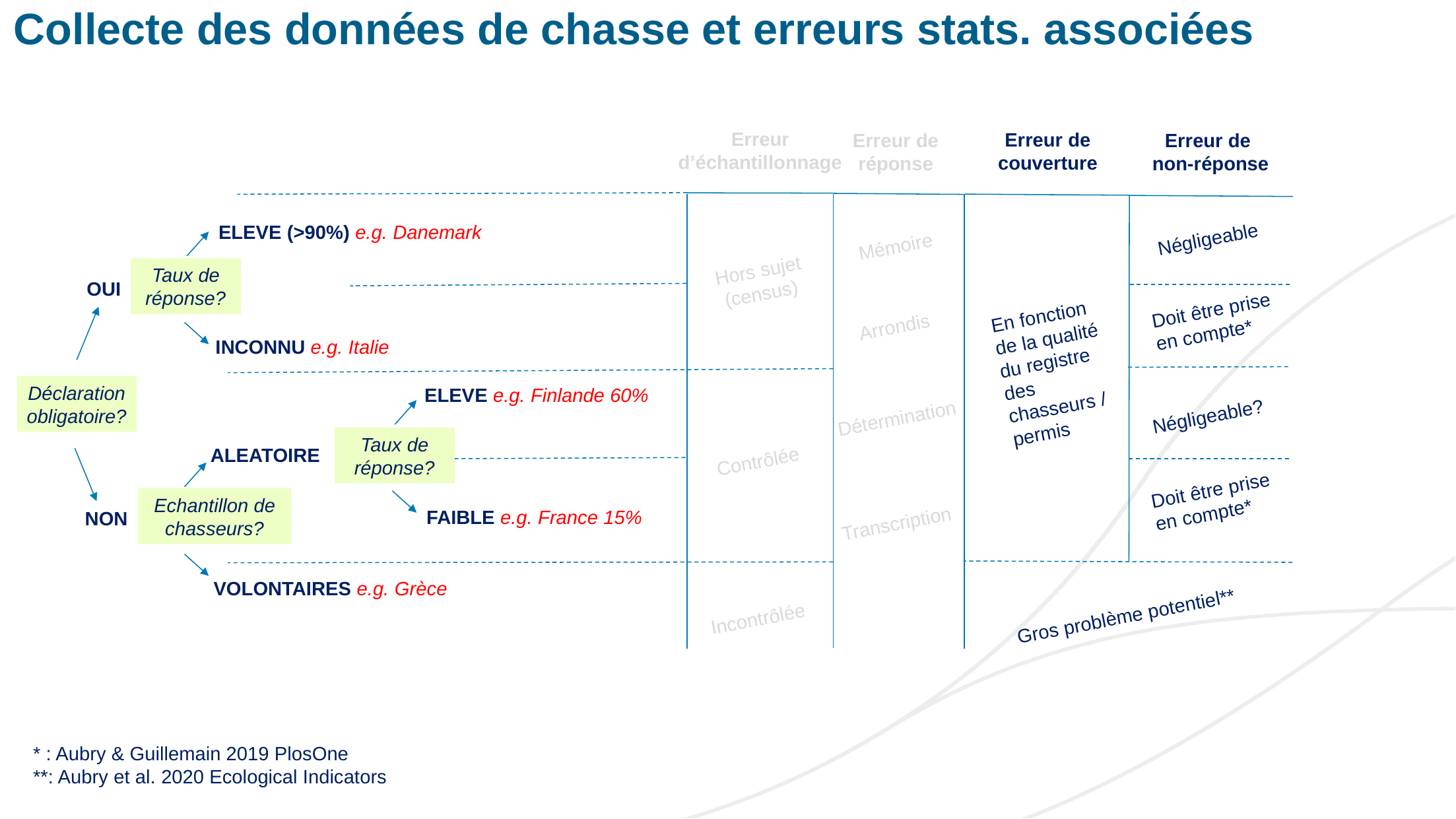

Collecte des données de chasse et erreurs stats. associées
Erreur d’échantillonnage
Erreur de couverture
Erreur de  non-réponse
Erreur de réponse
ELEVE (>90%) e.g. Danemark
Négligeable
Mémoire
Hors sujet
 (census)
Taux de réponse?
OUI
Doit être prise  en compte*
En fonction de la qualité du registre des chasseurs /permis
Arrondis
INCONNU e.g. Italie
Déclaration
obligatoire?
ELEVE e.g. Finlande 60%
Négligeable?
Détermination
Taux de réponse?
ALEATOIRE
Contrôlée
Doit être prise  en compte*
Echantillon de chasseurs?
FAIBLE e.g. France 15%
NON
Transcription
VOLONTAIRES e.g. Grèce
Gros problème potentiel**
Incontrôlée
* : Aubry & Guillemain 2019 PlosOne
**: Aubry et al. 2020 Ecological Indicators